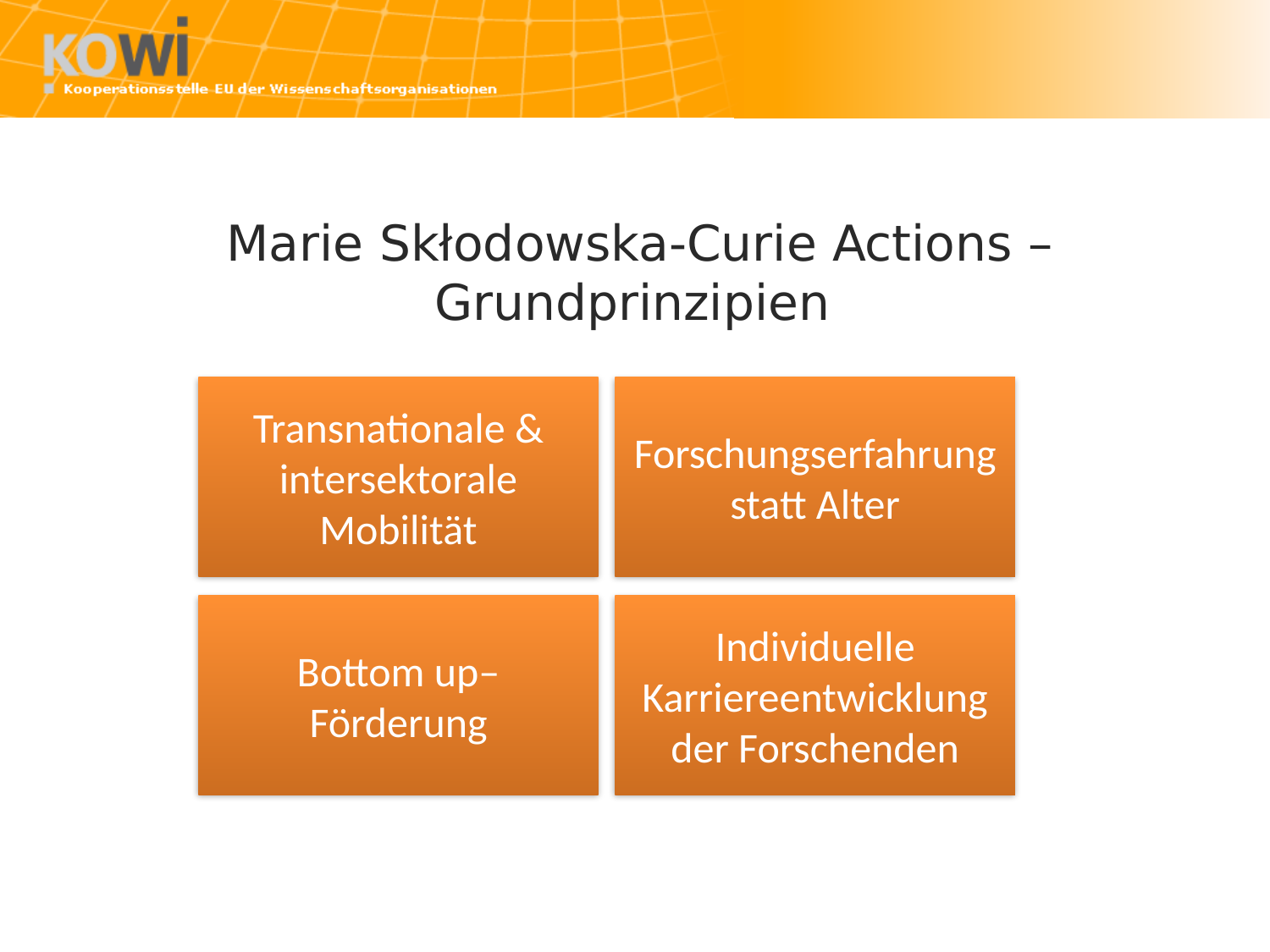

# Marie Skłodowska-Curie Actions – Grundprinzipien
Transnationale & intersektorale Mobilität
Forschungserfahrung statt Alter
Bottom up–Förderung
Individuelle Karriereentwicklung der Forschenden